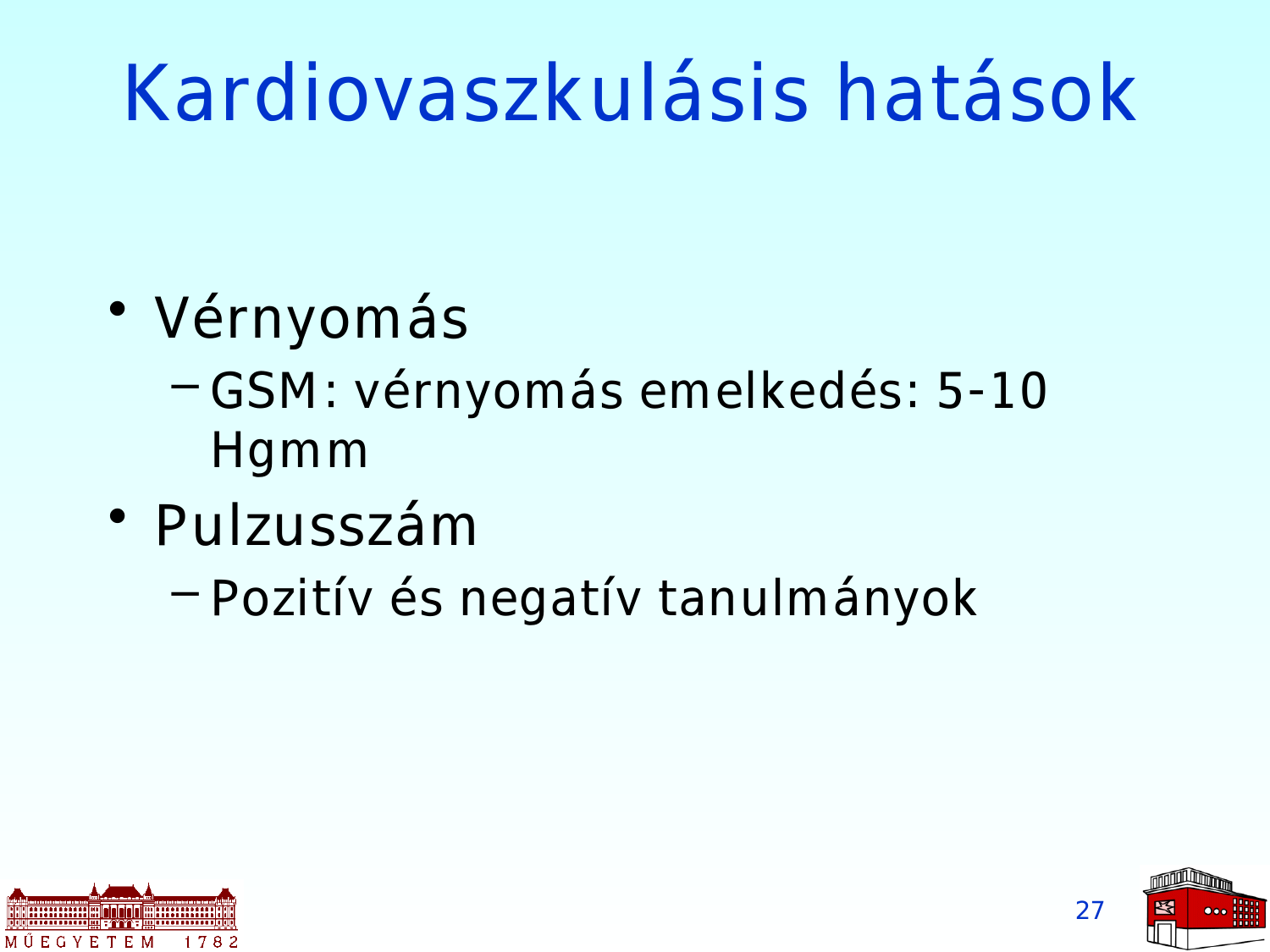

# Kardiovaszkulásis hatások
Vérnyomás
GSM: vérnyomás emelkedés: 5-10 Hgmm
Pulzusszám
Pozitív és negatív tanulmányok

27